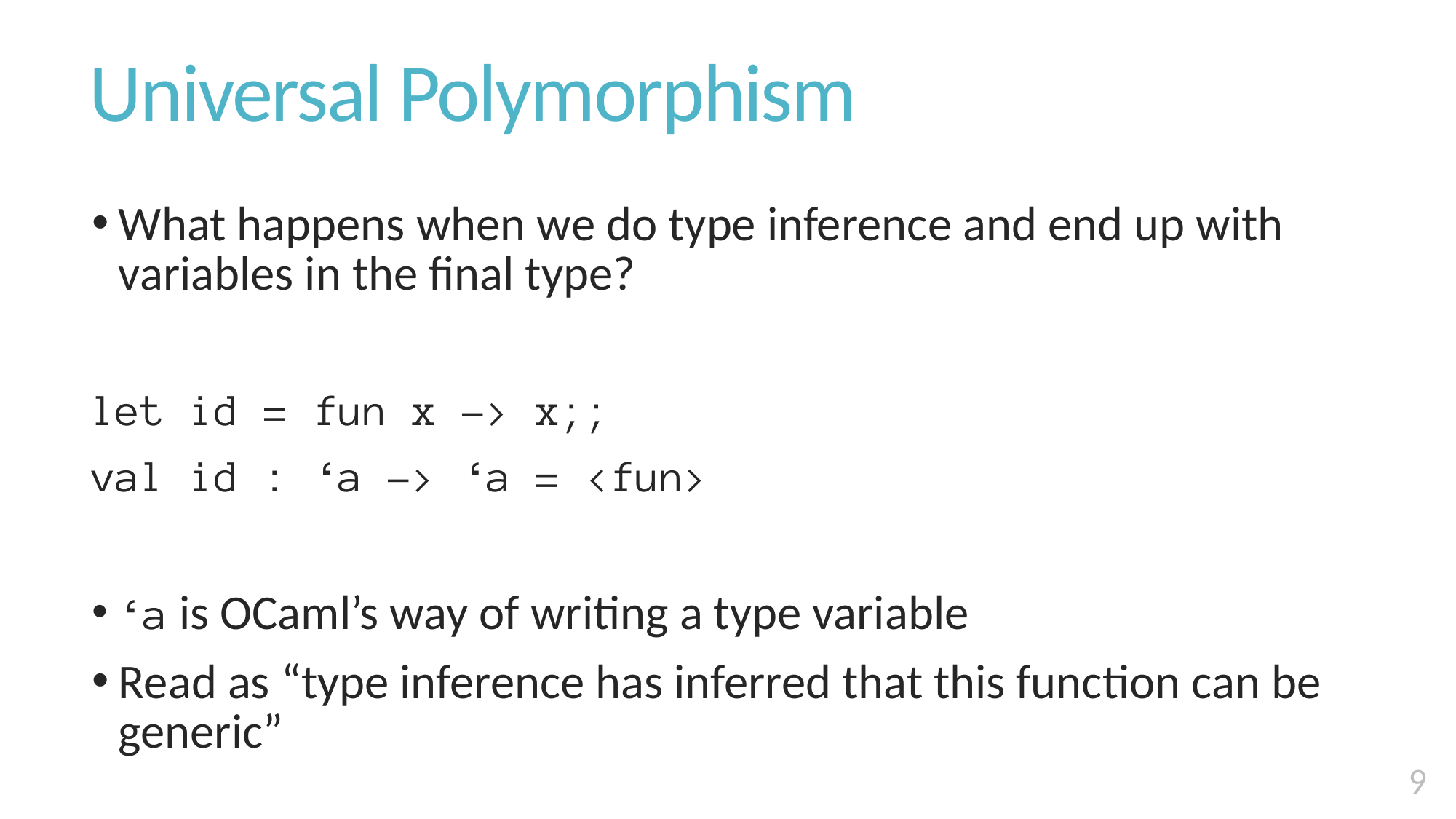

# Universal Polymorphism
What happens when we do type inference and end up with variables in the final type?

let id = fun x -> x;;
val id : ‘a -> ‘a = <fun>

‘a is OCaml’s way of writing a type variable
Read as “type inference has inferred that this function can be generic”
9